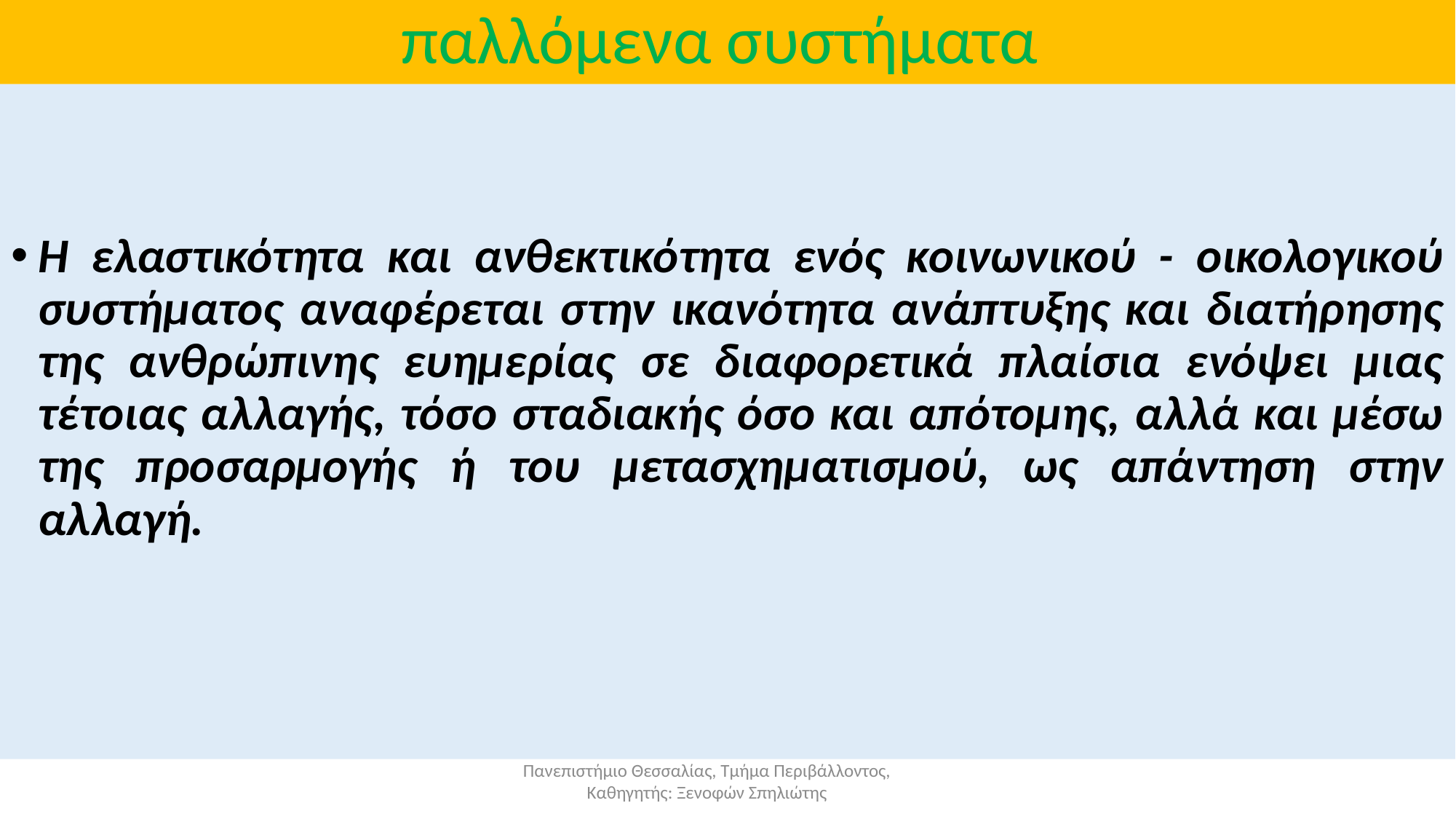

# παλλόμενα συστήματα

Η ελαστικότητα και ανθεκτικότητα ενός κοινωνικού - οικολογικού συστήματος αναφέρεται στην ικανότητα ανάπτυξης και διατήρησης της ανθρώπινης ευημερίας σε διαφορετικά πλαίσια ενόψει μιας τέτοιας αλλαγής, τόσο σταδιακής όσο και απότομης, αλλά και μέσω της προσαρμογής ή του μετασχηματισμού, ως απάντηση στην αλλαγή.
Πανεπιστήμιο Θεσσαλίας, Τμήμα Περιβάλλοντος, Καθηγητής: Ξενοφών Σπηλιώτης